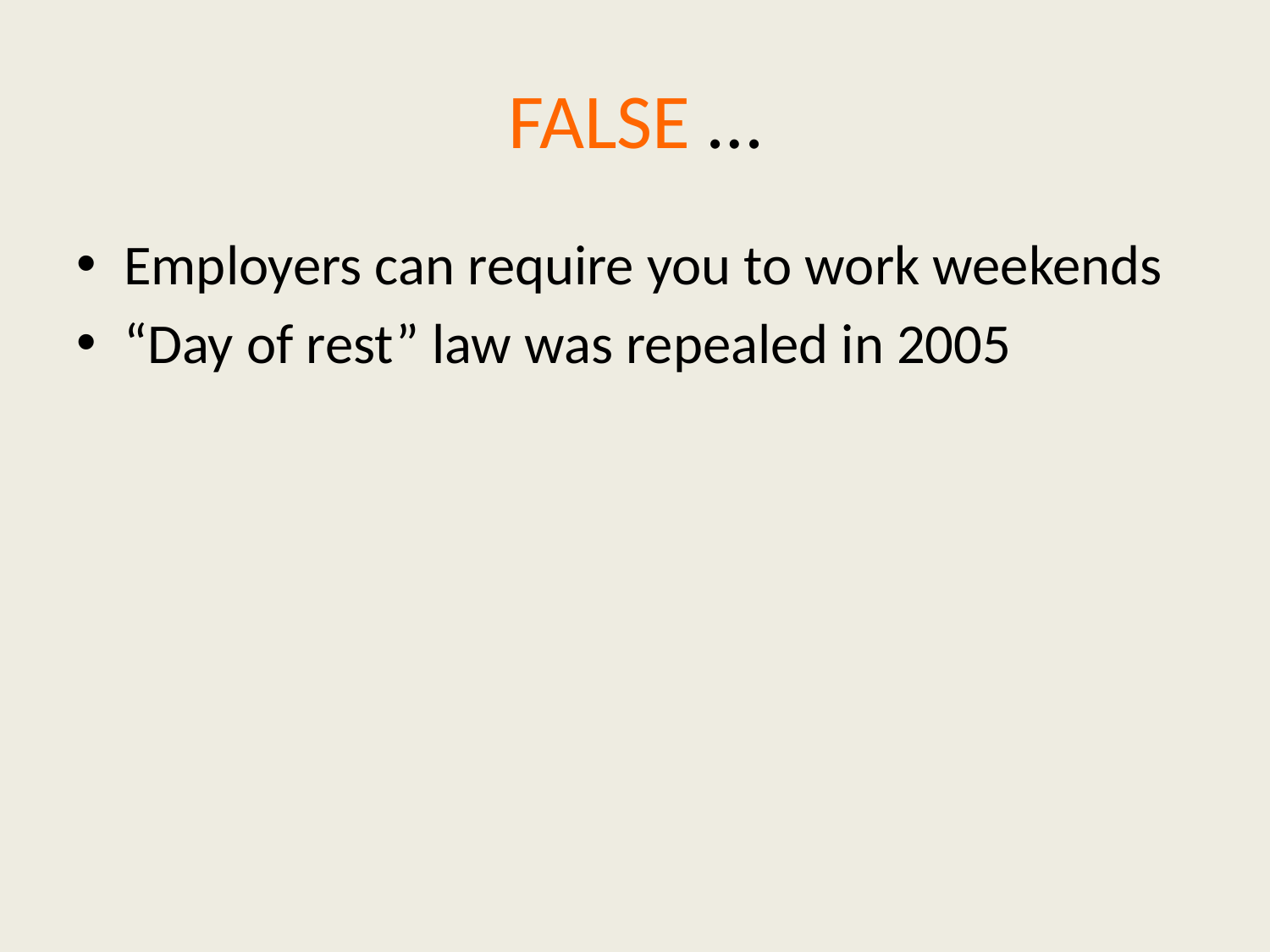

# FALSE …
Employers can require you to work weekends
“Day of rest” law was repealed in 2005